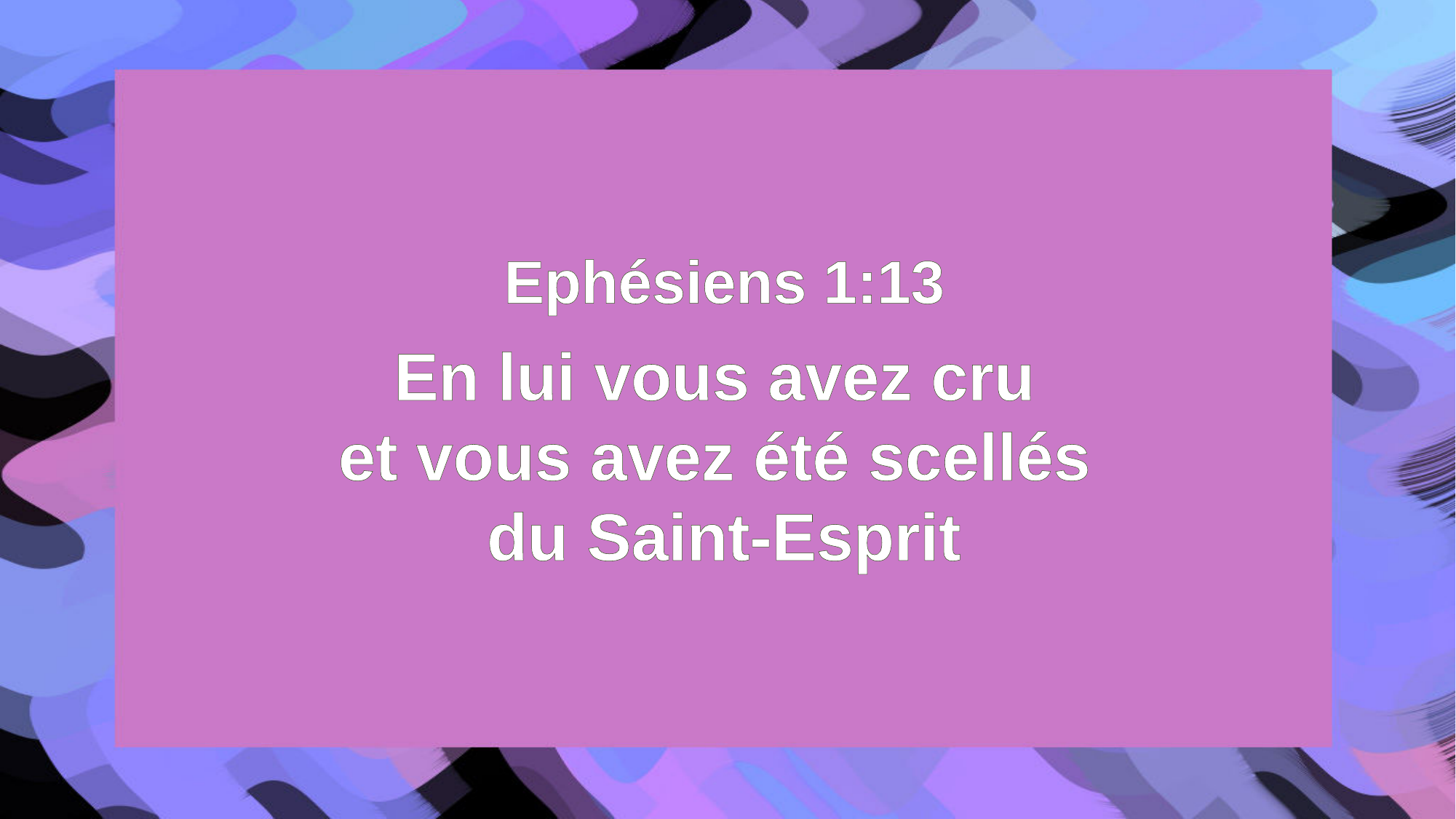

Ephésiens 1:13

En lui vous avez cru
et vous avez été scellés
du Saint-Esprit